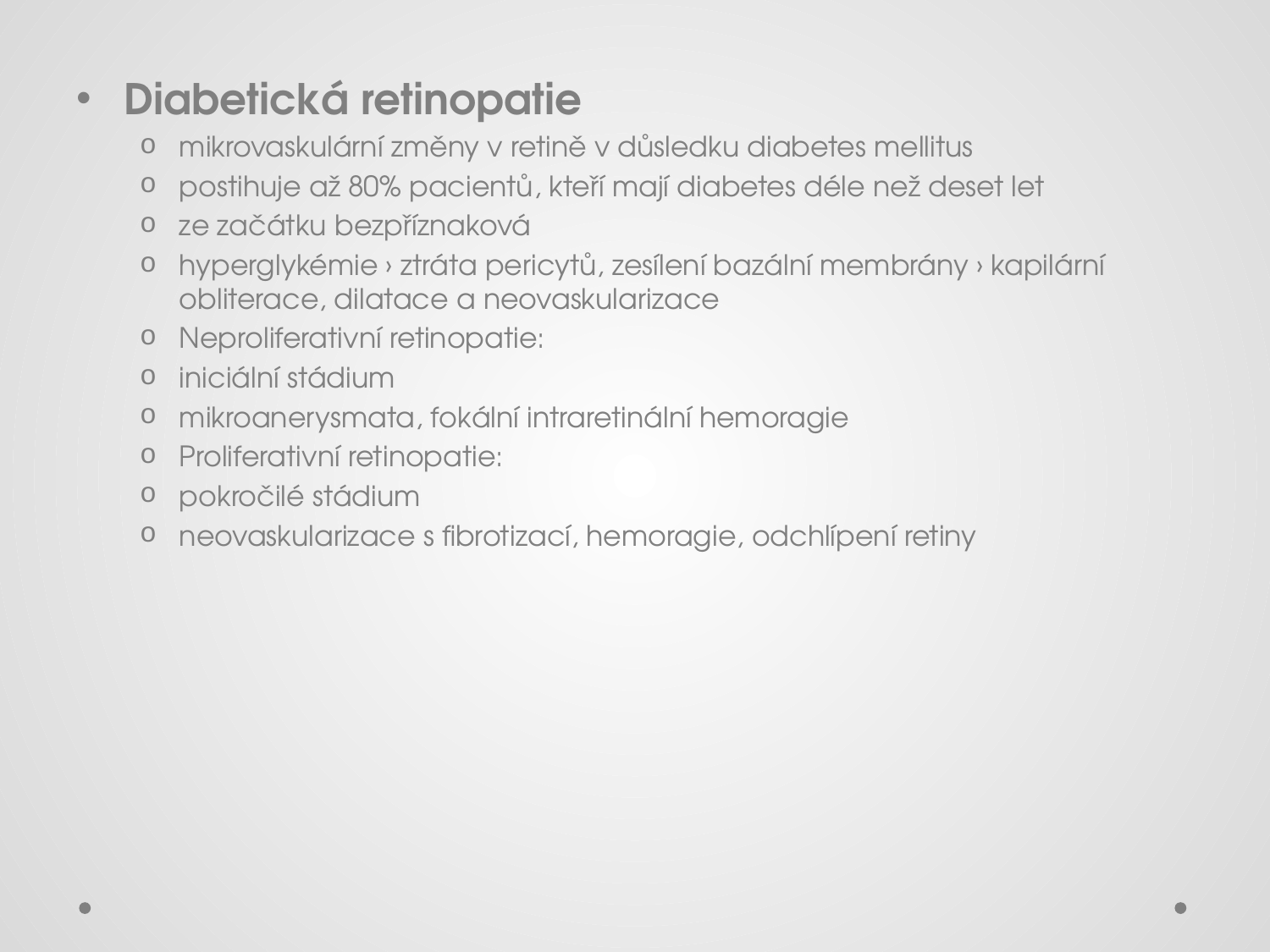

#
Diabetická retinopatie
mikrovaskulární změny v retině v důsledku diabetes mellitus
postihuje až 80% pacientů, kteří mají diabetes déle než deset let
ze začátku bezpříznaková
hyperglykémie › ztráta pericytů, zesílení bazální membrány › kapilární obliterace, dilatace a neovaskularizace
Neproliferativní retinopatie:
iniciální stádium
mikroanerysmata, fokální intraretinální hemoragie
Proliferativní retinopatie:
pokročilé stádium
neovaskularizace s fibrotizací, hemoragie, odchlípení retiny